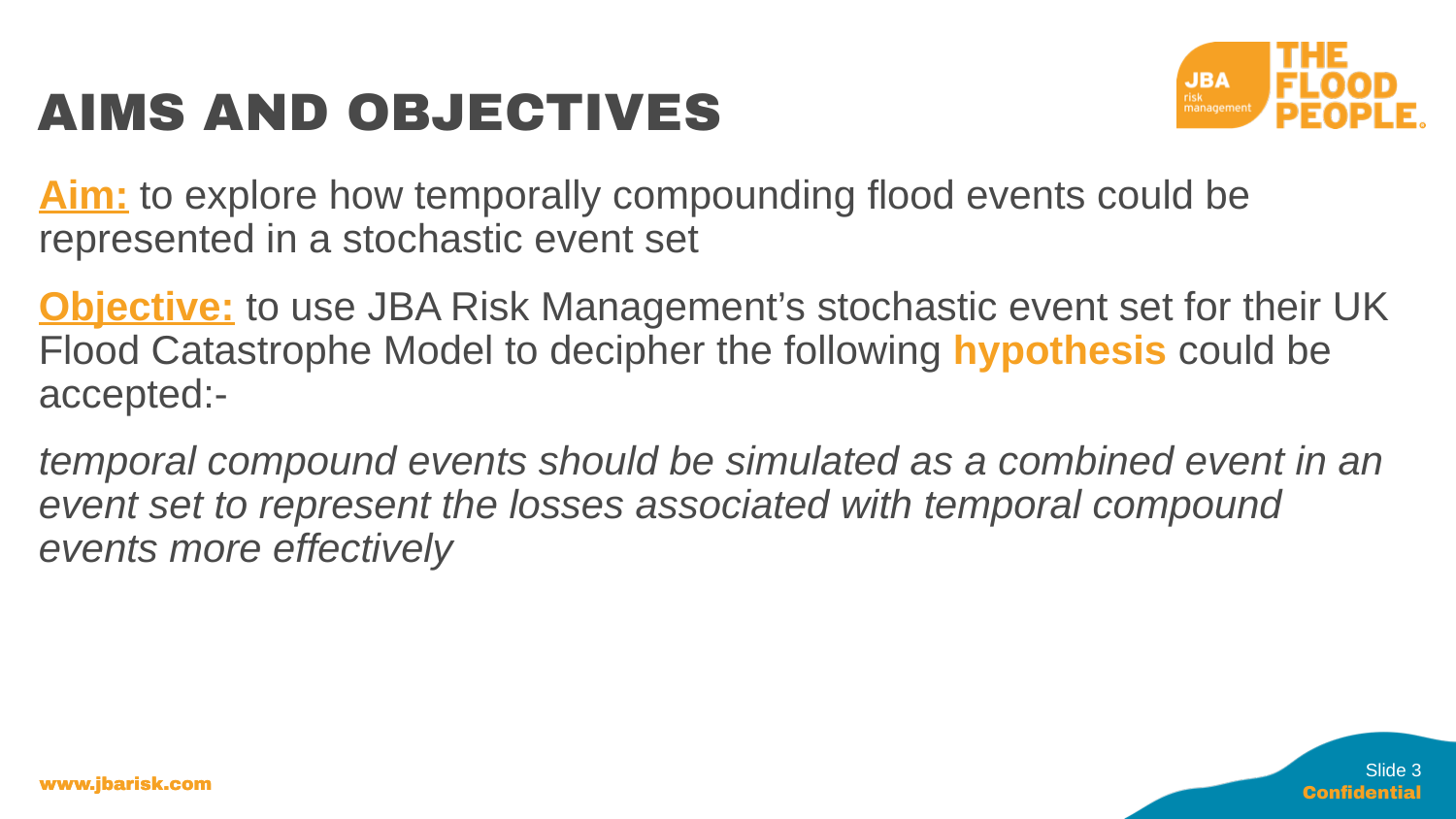

# Aims and objectives
Aim: to explore how temporally compounding flood events could be represented in a stochastic event set
Objective: to use JBA Risk Management’s stochastic event set for their UK Flood Catastrophe Model to decipher the following hypothesis could be accepted:-
temporal compound events should be simulated as a combined event in an event set to represent the losses associated with temporal compound events more effectively
Slide 3
Confidential